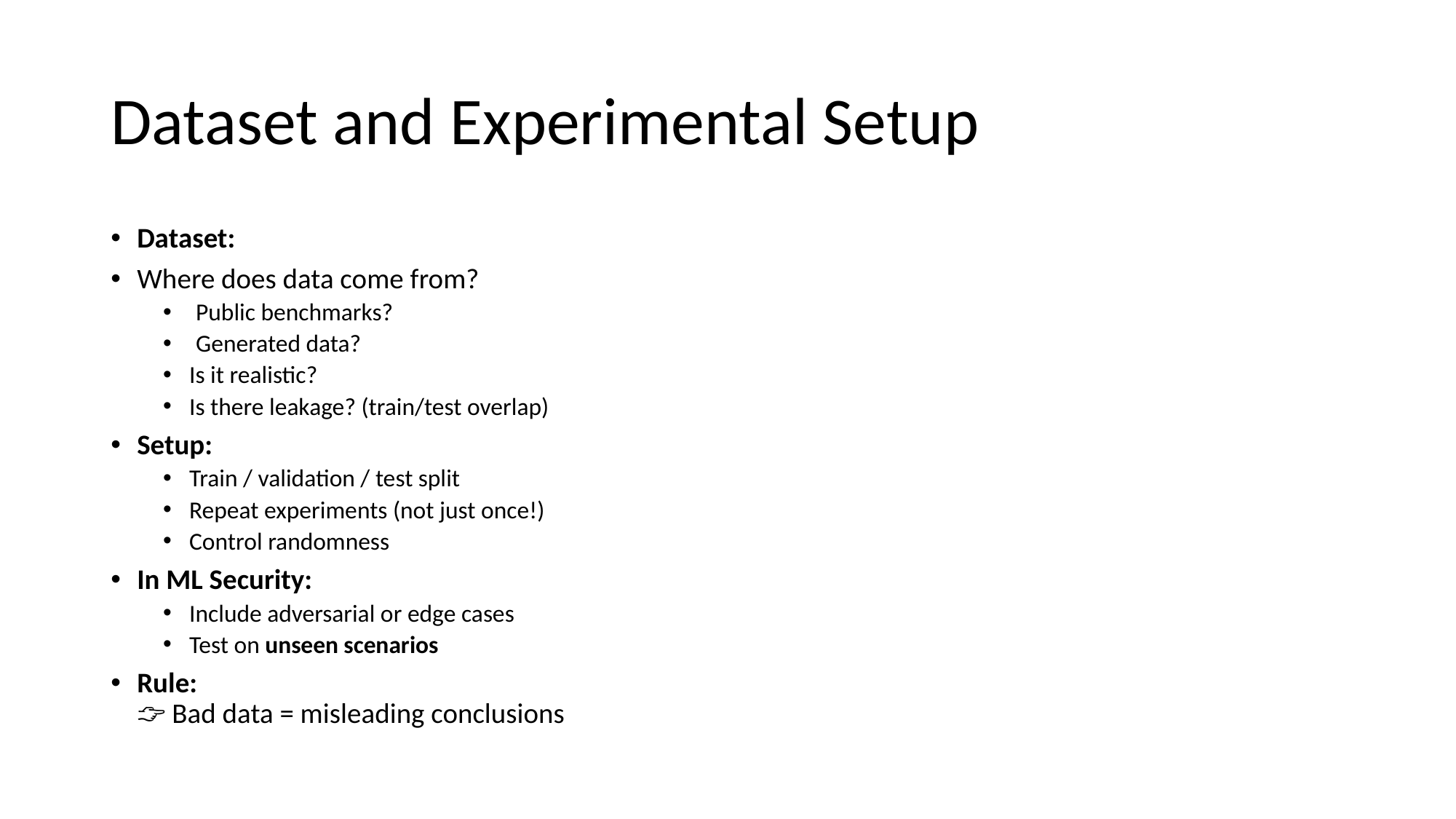

# Dataset and Experimental Setup
Dataset:
Where does data come from?
Public benchmarks?
Generated data?
Is it realistic?
Is there leakage? (train/test overlap)
Setup:
Train / validation / test split
Repeat experiments (not just once!)
Control randomness
In ML Security:
Include adversarial or edge cases
Test on unseen scenarios
Rule:
👉 Bad data = misleading conclusions